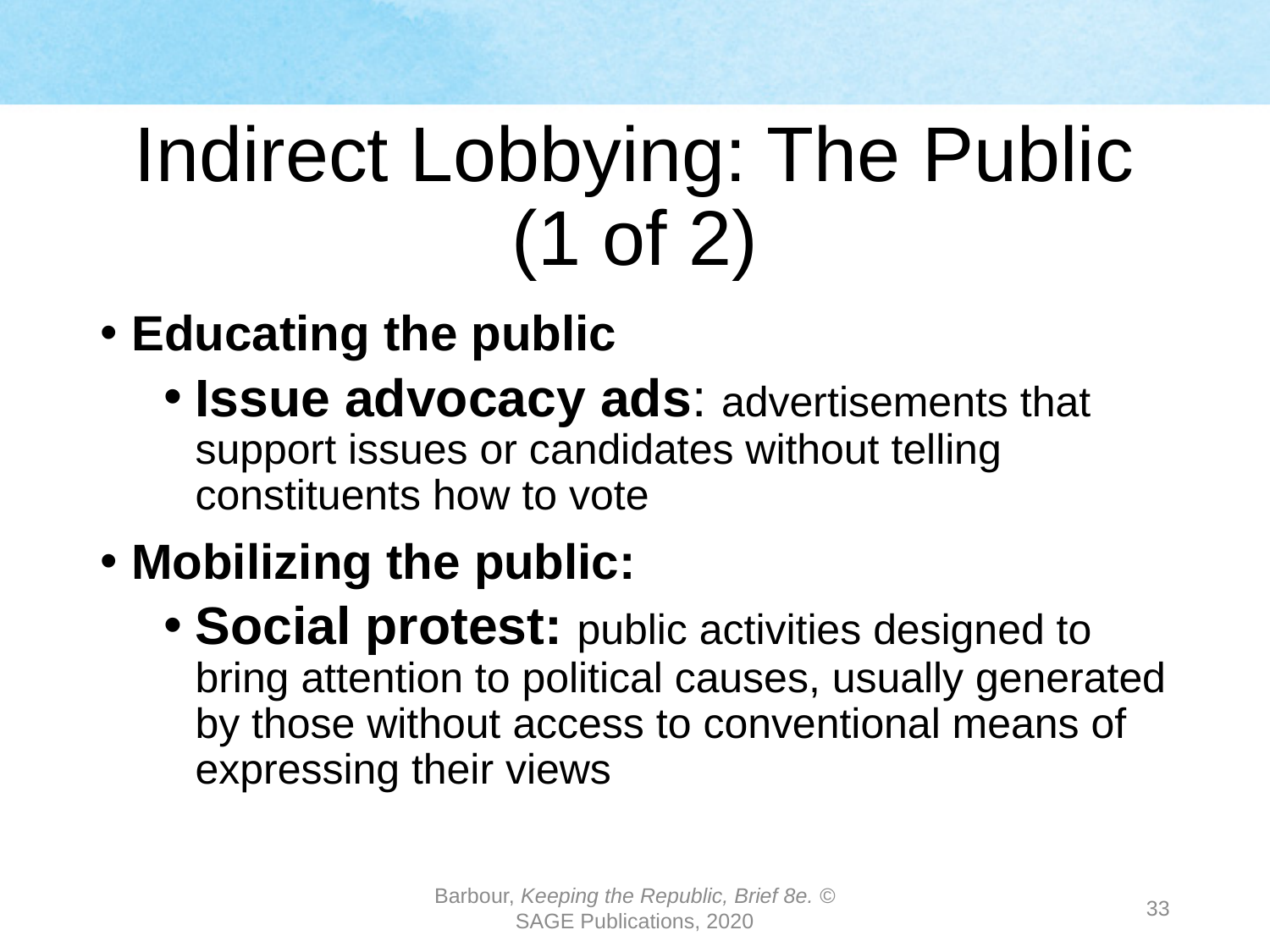

# Indirect Lobbying: The Public (1 of 2)
Educating the public
Issue advocacy ads: advertisements that support issues or candidates without telling constituents how to vote
Mobilizing the public:
Social protest: public activities designed to bring attention to political causes, usually generated by those without access to conventional means of expressing their views
Barbour, Keeping the Republic, Brief 8e. © SAGE Publications, 2020
33